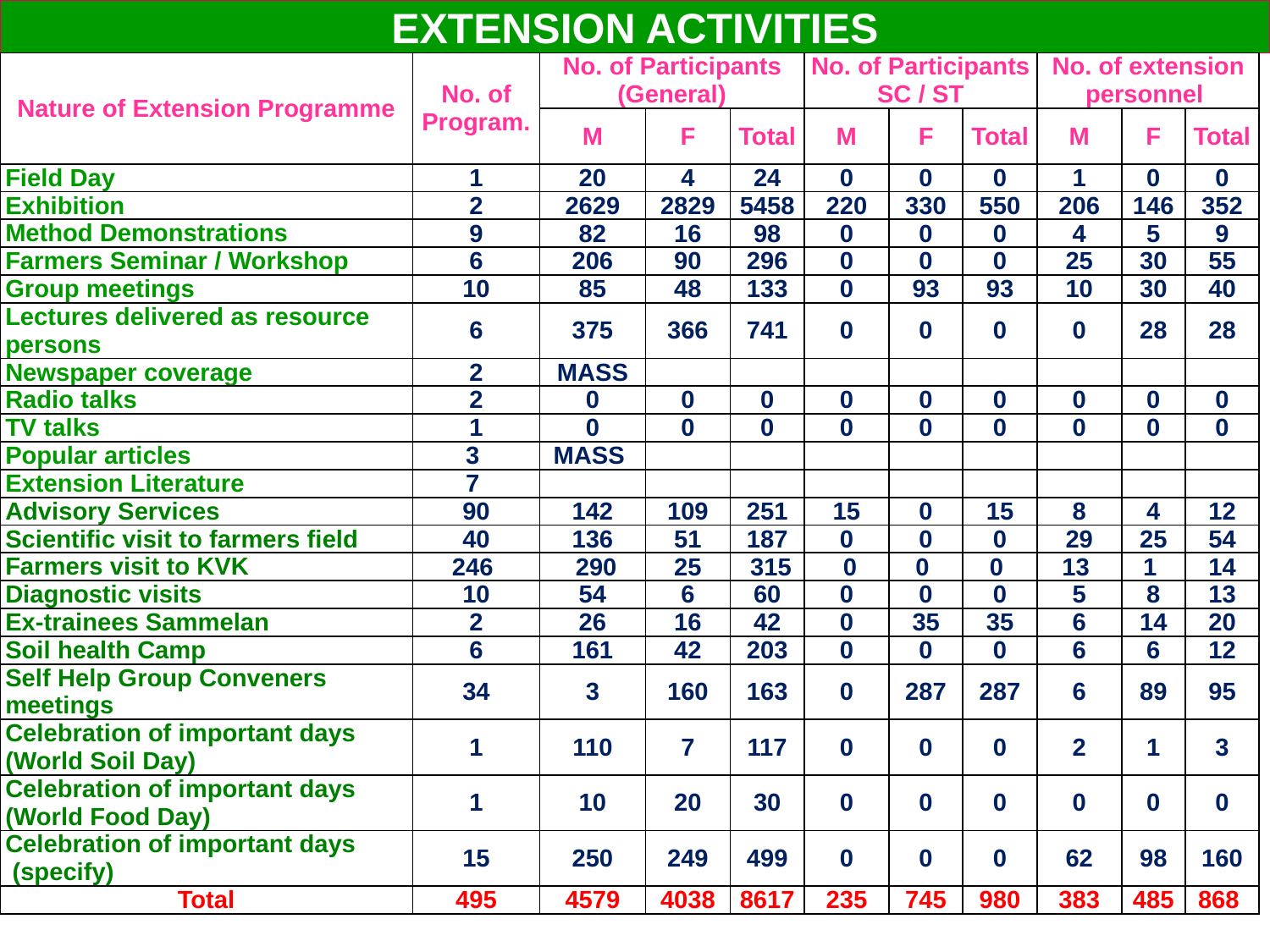

EXTENSION ACTIVITIES
| Nature of Extension Programme | No. of Program. | No. of Participants (General) |  |  | No. of Participants SC / ST |  |  | No. of extension personnel |  |  |
| --- | --- | --- | --- | --- | --- | --- | --- | --- | --- | --- |
|  |  | M | F | Total | M | F | Total | M | F | Total |
| Field Day | 1 | 20 | 4 | 24 | 0 | 0 | 0 | 1 | 0 | 0 |
| Exhibition | 2 | 2629 | 2829 | 5458 | 220 | 330 | 550 | 206 | 146 | 352 |
| Method Demonstrations | 9 | 82 | 16 | 98 | 0 | 0 | 0 | 4 | 5 | 9 |
| Farmers Seminar / Workshop | 6 | 206 | 90 | 296 | 0 | 0 | 0 | 25 | 30 | 55 |
| Group meetings | 10 | 85 | 48 | 133 | 0 | 93 | 93 | 10 | 30 | 40 |
| Lectures delivered as resource persons | 6 | 375 | 366 | 741 | 0 | 0 | 0 | 0 | 28 | 28 |
| Newspaper coverage | 2 | MASS |  |  |  |  |  |  |  |  |
| Radio talks | 2 | 0 | 0 | 0 | 0 | 0 | 0 | 0 | 0 | 0 |
| TV talks | 1 | 0 | 0 | 0 | 0 | 0 | 0 | 0 | 0 | 0 |
| Popular articles | 3 | MASS |  |  |  |  |  |  |  |  |
| Extension Literature | 7 |  |  |  |  |  |  |  |  |  |
| Advisory Services | 90 | 142 | 109 | 251 | 15 | 0 | 15 | 8 | 4 | 12 |
| Scientific visit to farmers field | 40 | 136 | 51 | 187 | 0 | 0 | 0 | 29 | 25 | 54 |
| Farmers visit to KVK | 246 | 290 | 25 | 315 | 0 | 0 | 0 | 13 | 1 | 14 |
| Diagnostic visits | 10 | 54 | 6 | 60 | 0 | 0 | 0 | 5 | 8 | 13 |
| Ex-trainees Sammelan | 2 | 26 | 16 | 42 | 0 | 35 | 35 | 6 | 14 | 20 |
| Soil health Camp | 6 | 161 | 42 | 203 | 0 | 0 | 0 | 6 | 6 | 12 |
| Self Help Group Conveners meetings | 34 | 3 | 160 | 163 | 0 | 287 | 287 | 6 | 89 | 95 |
| Celebration of important days (World Soil Day) | 1 | 110 | 7 | 117 | 0 | 0 | 0 | 2 | 1 | 3 |
| Celebration of important days (World Food Day) | 1 | 10 | 20 | 30 | 0 | 0 | 0 | 0 | 0 | 0 |
| Celebration of important days (specify) | 15 | 250 | 249 | 499 | 0 | 0 | 0 | 62 | 98 | 160 |
| Total | 495 | 4579 | 4038 | 8617 | 235 | 745 | 980 | 383 | 485 | 868 |